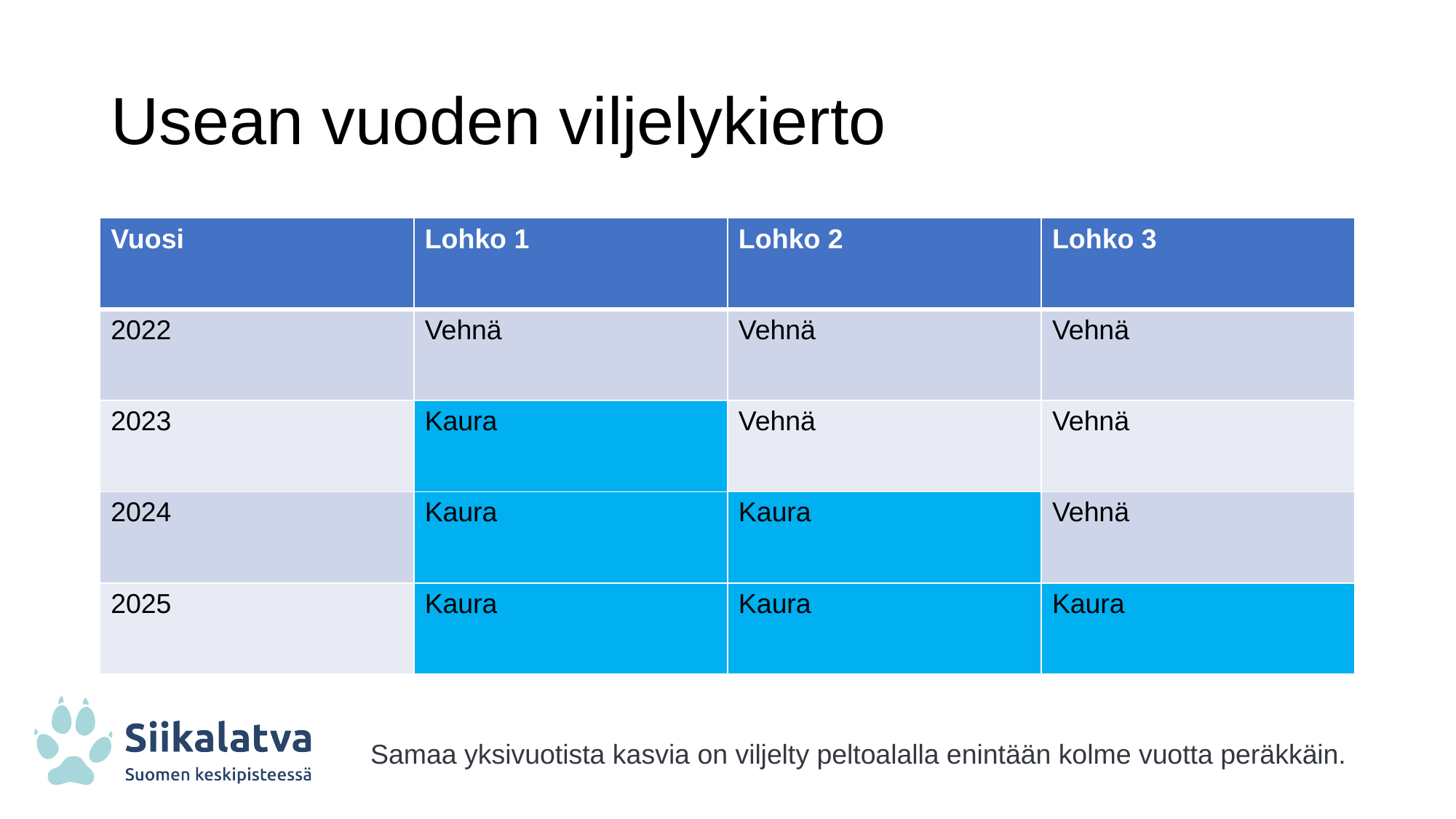

# Usean vuoden viljelykierto
| Vuosi | Lohko 1 | Lohko 2 | Lohko 3 |
| --- | --- | --- | --- |
| 2022 | Vehnä | Vehnä | Vehnä |
| 2023 | Kaura | Vehnä | Vehnä |
| 2024 | Kaura | Kaura | Vehnä |
| 2025 | Kaura | Kaura | Kaura |
Samaa yksivuotista kasvia on viljelty peltoalalla enintään kolme vuotta peräkkäin.